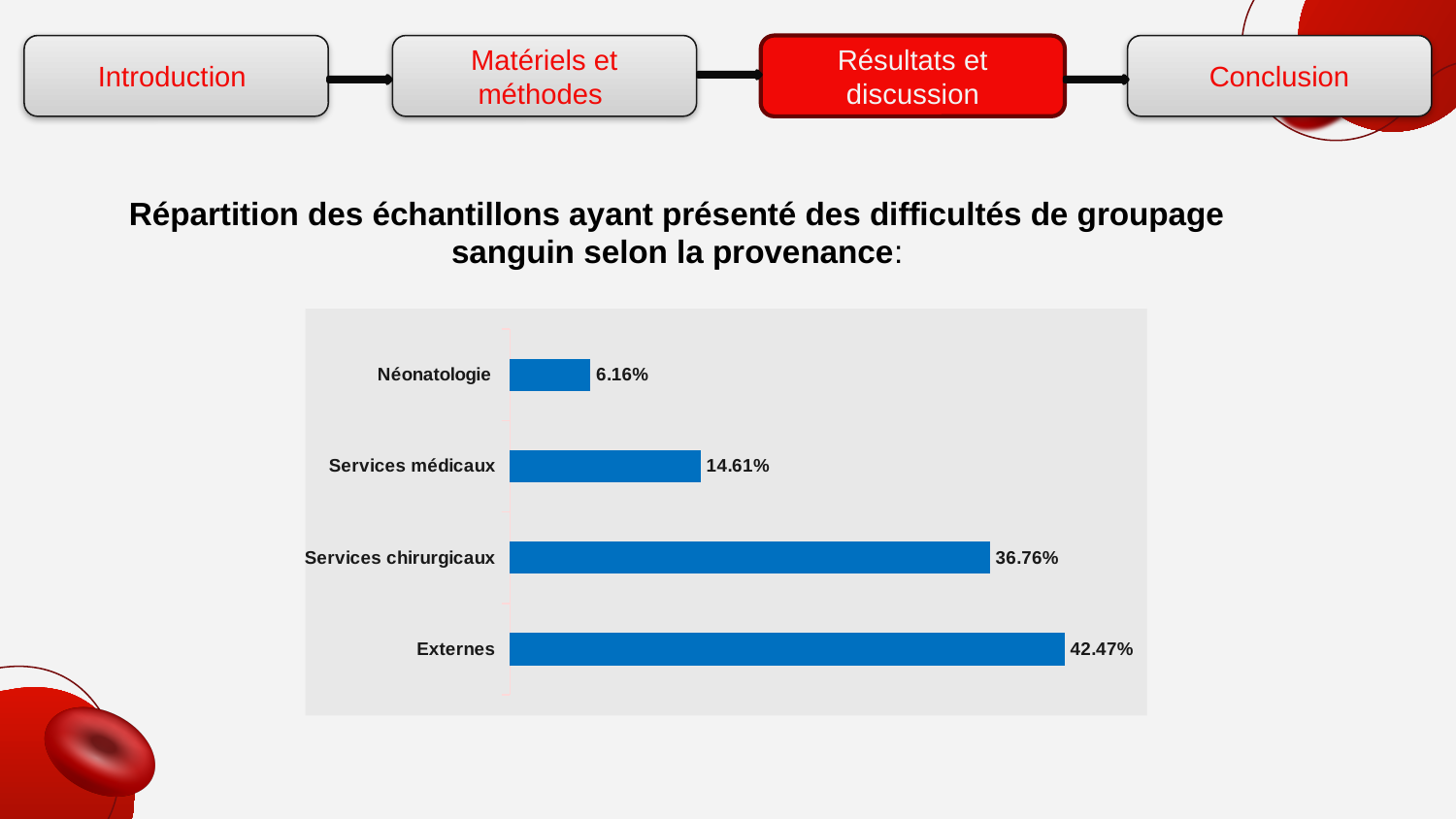

Introduction
Matériels et méthodes
Résultats et discussion
Conclusion

Répartition des échantillons ayant présenté des difficultés de groupage sanguin selon la provenance:

### Chart

| Category |  |
|---|---|
| Externes | 0.4246575342465753 |
| Services chirurgicaux | 0.3675799086757991 |
| Services médicaux | 0.1461187214611872 |
| Néonatologie  | 0.06164383561643835 |